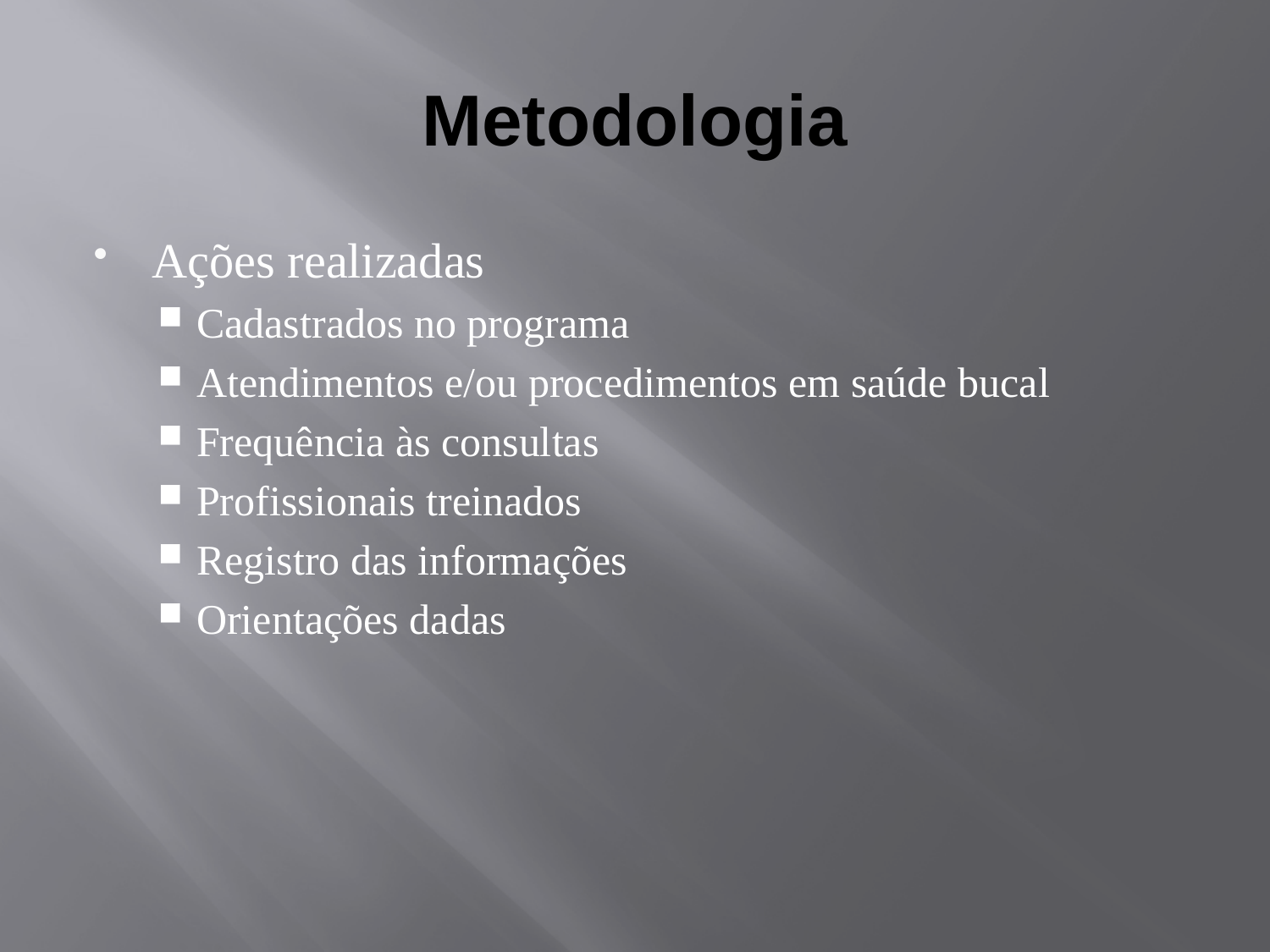

# Metodologia
Ações realizadas
Cadastrados no programa
Atendimentos e/ou procedimentos em saúde bucal
Frequência às consultas
Profissionais treinados
Registro das informações
Orientações dadas